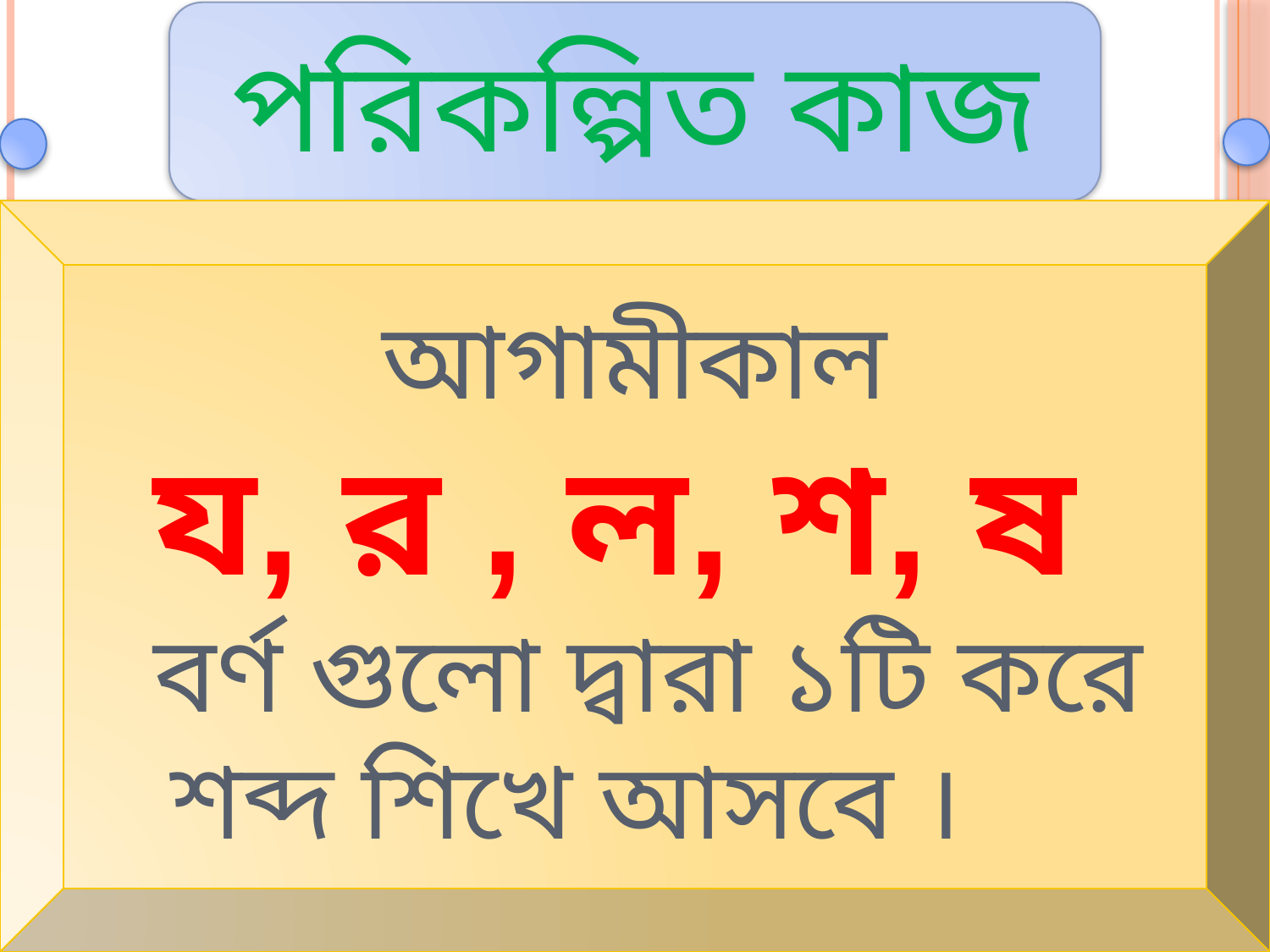

পরিকল্পিত কাজ

 আগামীকাল
 য, র , ল, শ, ষ
 বর্ণ গুলো দ্বারা ১টি করে শব্দ শিখে আসবে ।